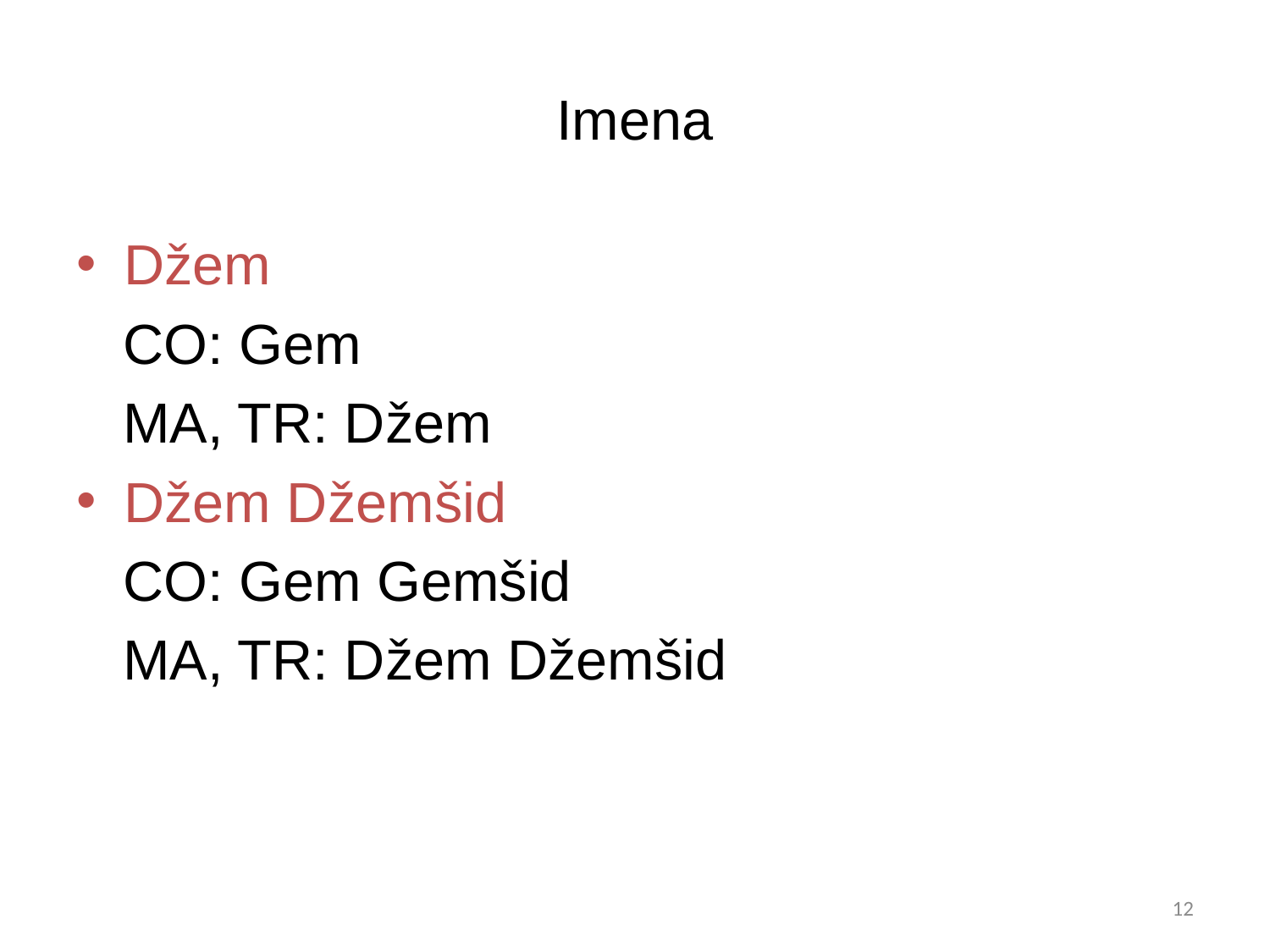

# Imena
Džem
   CO: Gem
   MA, TR: Džem
Džem Džemšid
   CO: Gem Gemšid
   MA, TR: Džem Džemšid
12